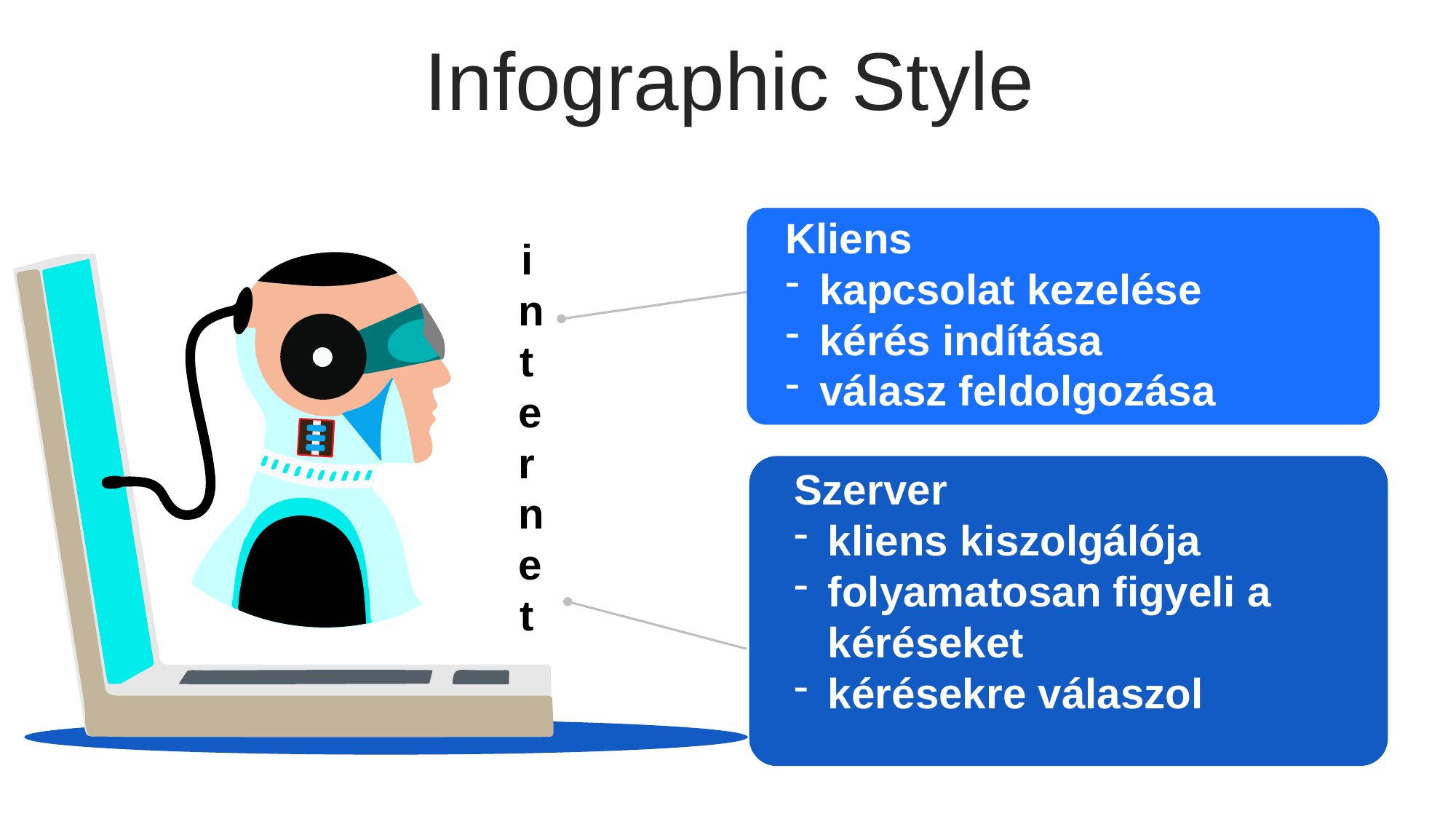

Infographic Style
Kliens
kapcsolat kezelése
kérés indítása
válasz feldolgozása

internet

Szerver
kliens kiszolgálója
folyamatosan figyeli a kéréseket
kérésekre válaszol